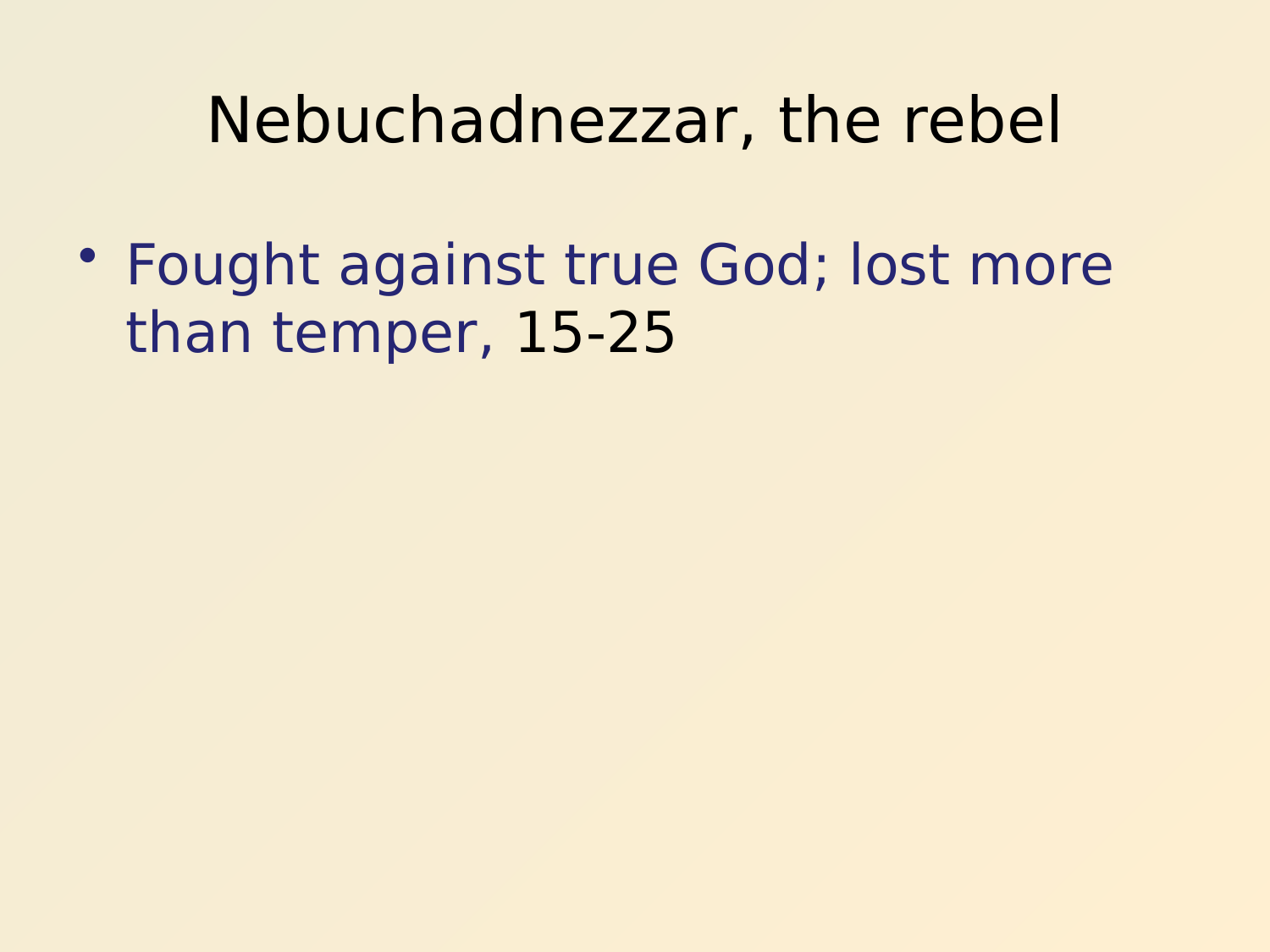

# Nebuchadnezzar, the rebel
Fought against true God; lost more than temper, 15-25